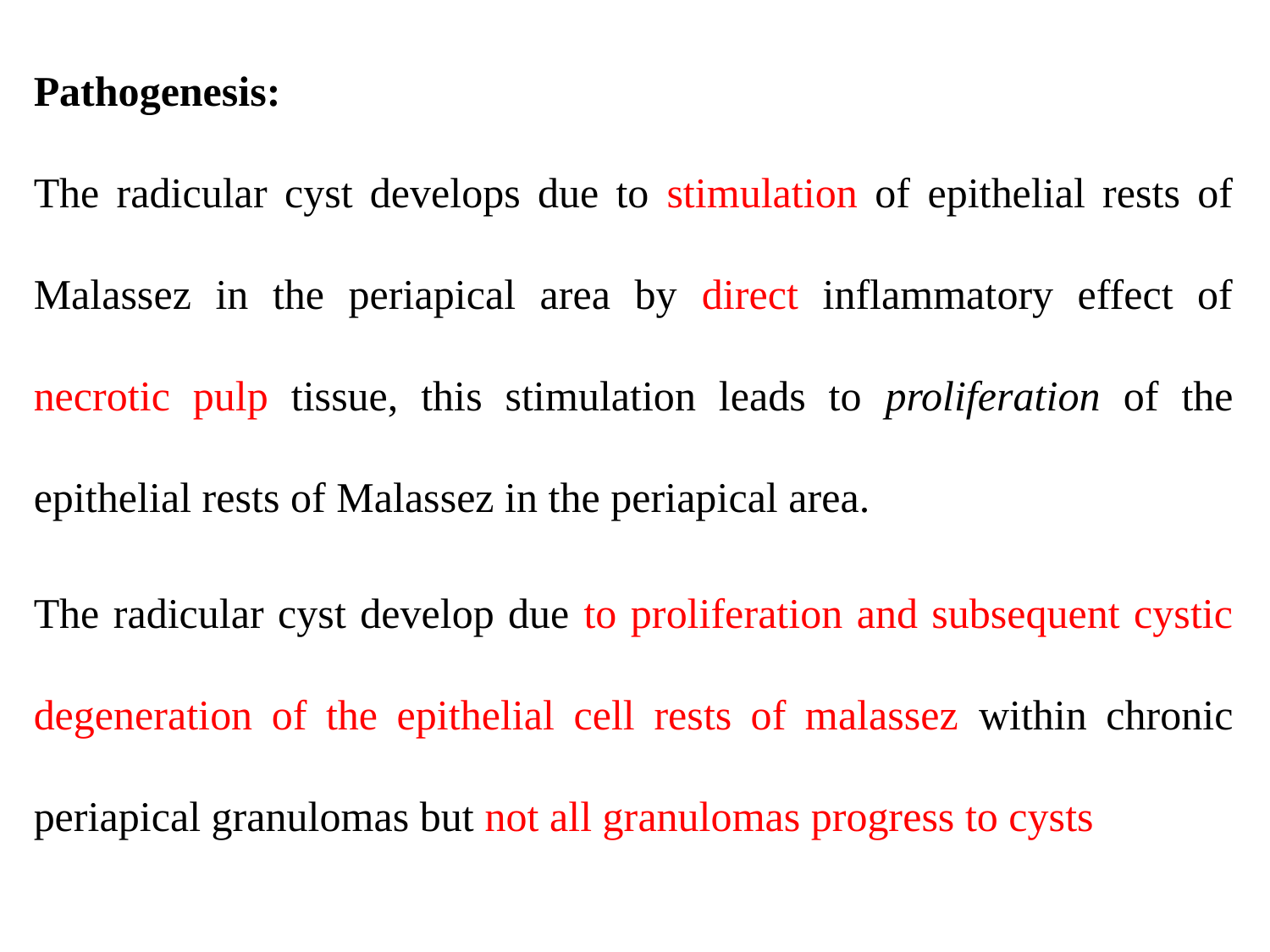

Pathogenesis:
The radicular cyst develops due to stimulation of epithelial rests of Malassez in the periapical area by direct inflammatory effect of necrotic pulp tissue, this stimulation leads to proliferation of the epithelial rests of Malassez in the periapical area.
The radicular cyst develop due to proliferation and subsequent cystic degeneration of the epithelial cell rests of malassez within chronic periapical granulomas but not all granulomas progress to cysts